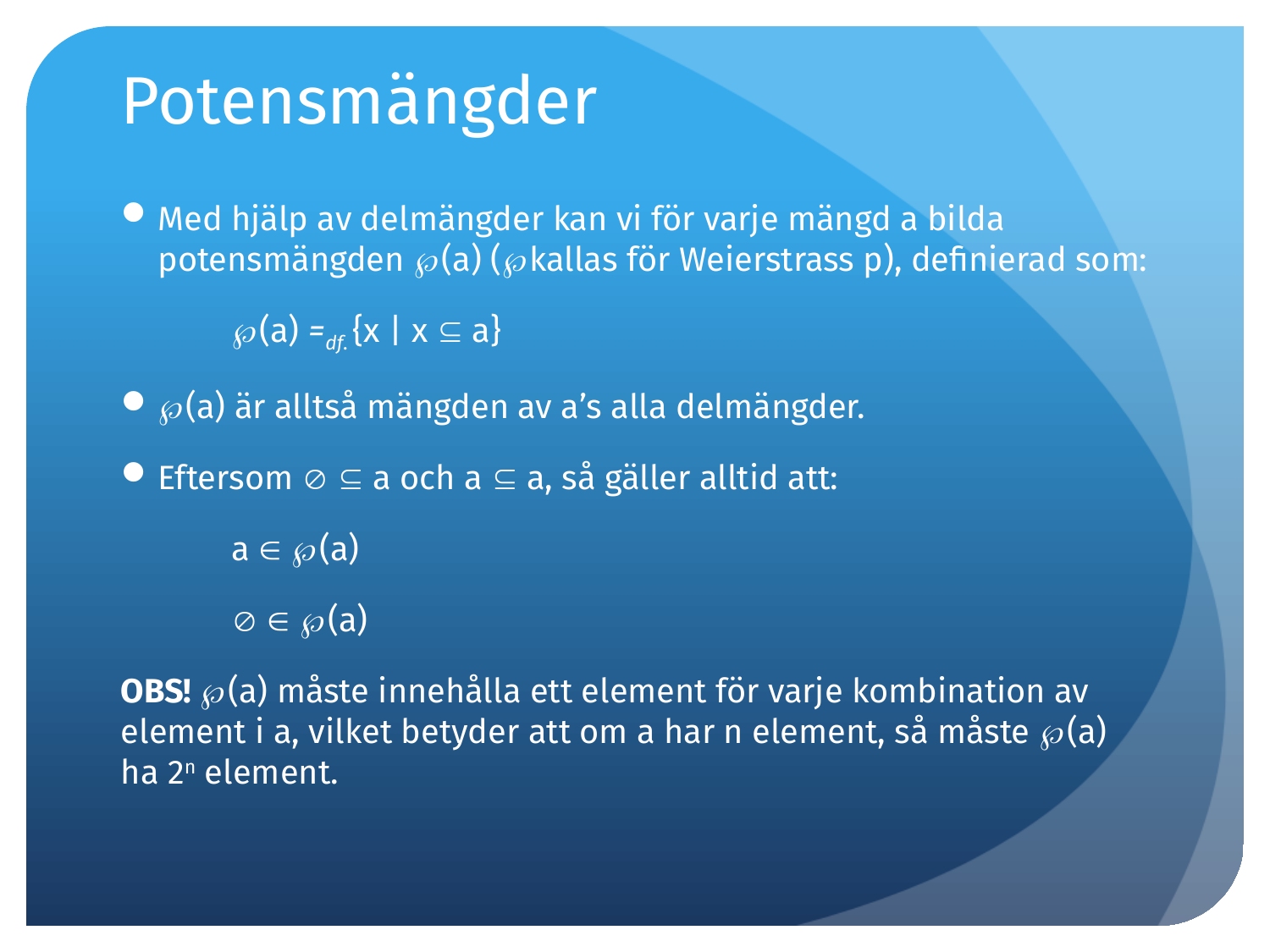

# Potensmängder
Med hjälp av delmängder kan vi för varje mängd a bilda potensmängden ℘(a) (℘kallas för Weierstrass p), definierad som:
		℘(a) =df. {x | x ⊆ a}
℘(a) är alltså mängden av a’s alla delmängder.
Eftersom ∅ ⊆ a och a ⊆ a, så gäller alltid att:
		a ∈ ℘(a)
		∅ ∈ ℘(a)
OBS! ℘(a) måste innehålla ett element för varje kombination av element i a, vilket betyder att om a har n element, så måste ℘(a) ha 2n element.